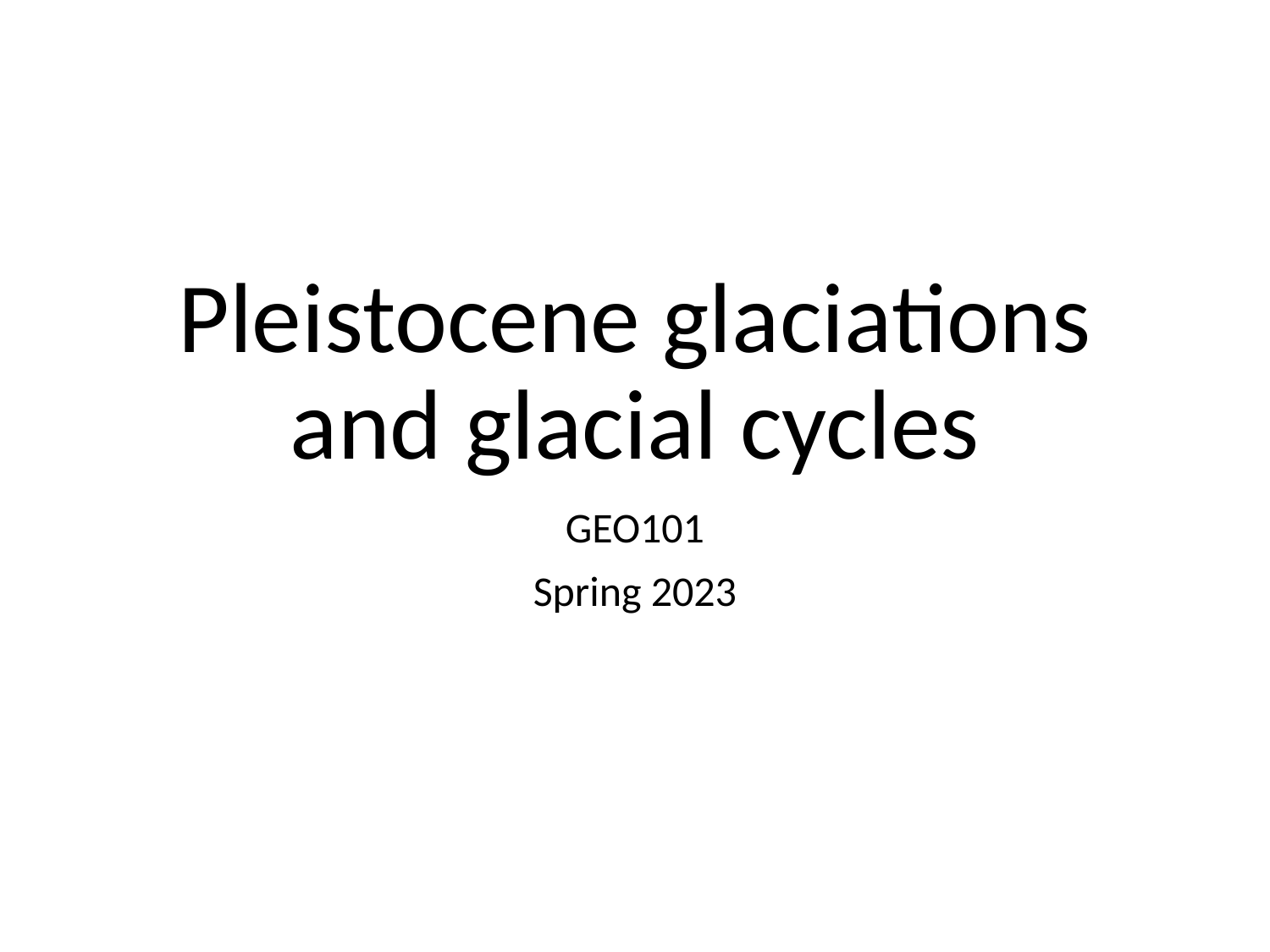

# Pleistocene glaciations and glacial cycles
GEO101
Spring 2023